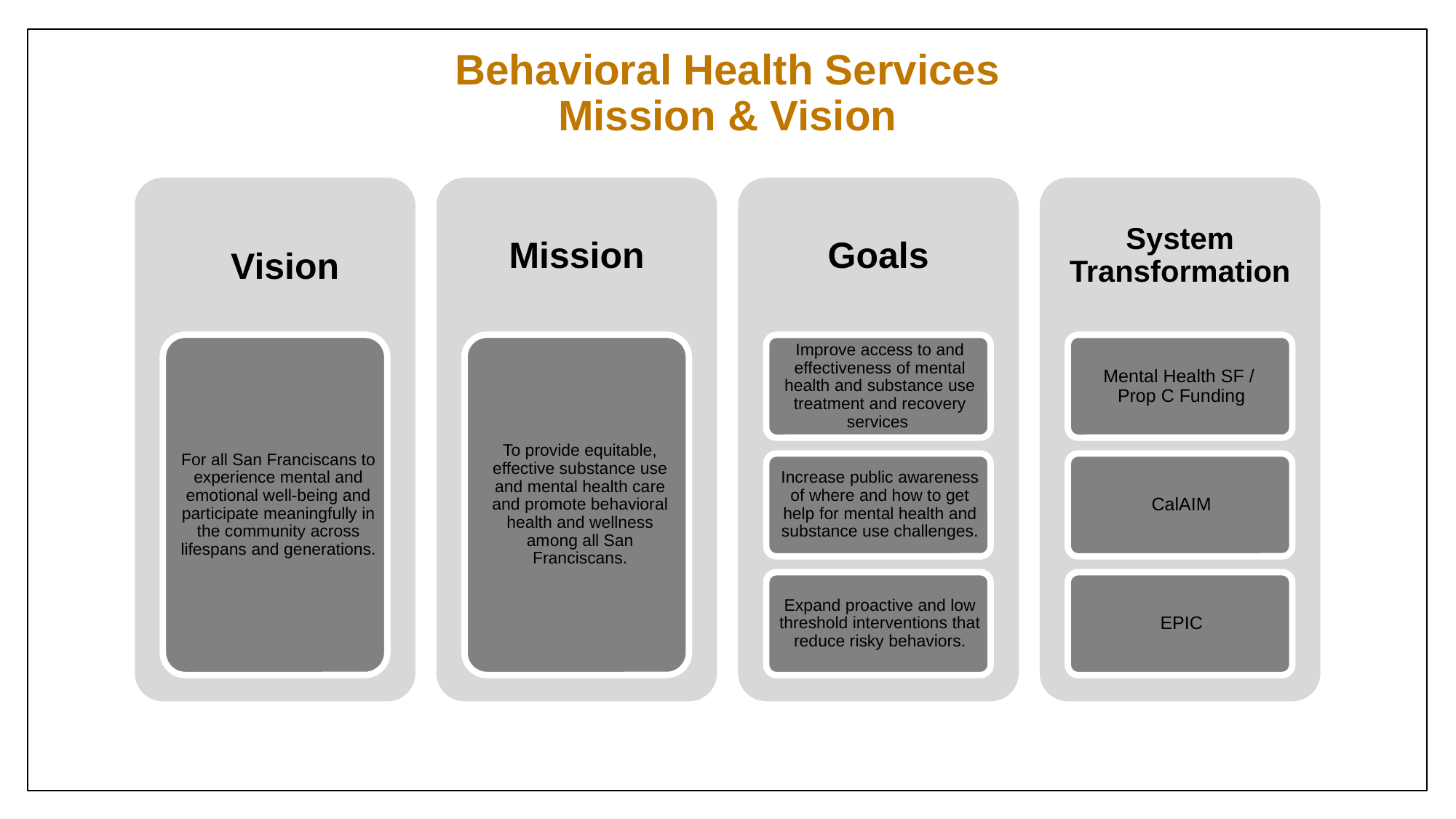

# Behavioral Health Services Mission & Vision
 Vision
For all San Franciscans to experience mental and emotional well-being and participate meaningfully in the community across lifespans and generations.
Mission
To provide equitable, effective substance use and mental health care and promote behavioral health and wellness among all San Franciscans.
Goals
Improve access to and effectiveness of mental health and substance use treatment and recovery services
Increase public awareness of where and how to get help for mental health and substance use challenges.
Expand proactive and low threshold interventions that reduce risky behaviors.
System Transformation
Mental Health SF /
Prop C Funding
CalAIM
EPIC